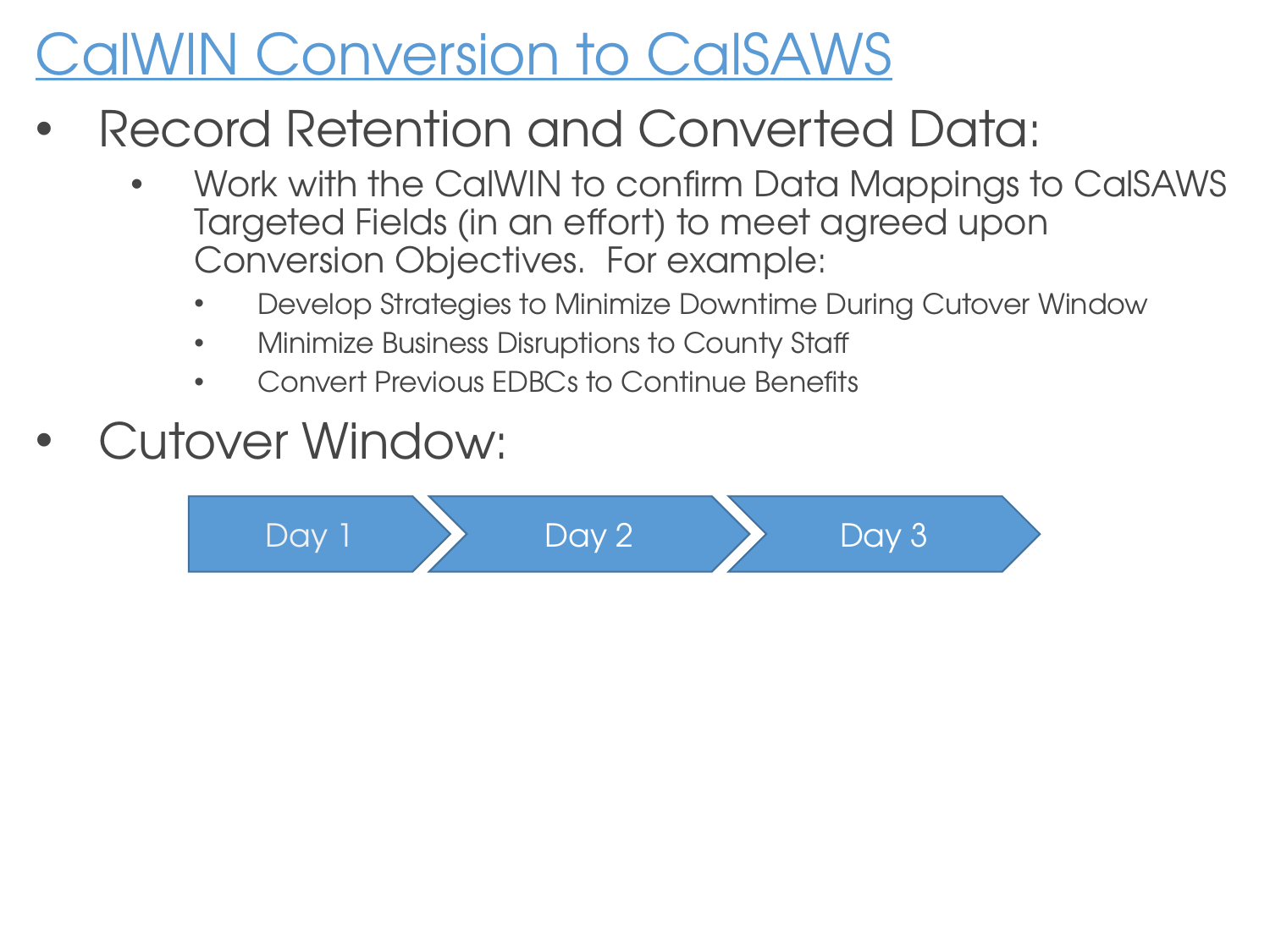

CalWIN Conversion to CalSAWS
Record Retention and Converted Data:
Work with the CalWIN to confirm Data Mappings to CalSAWS Targeted Fields (in an effort) to meet agreed upon Conversion Objectives.  For example:
Develop Strategies to Minimize Downtime During Cutover Window
Minimize Business Disruptions to County Staff
Convert Previous EDBCs to Continue Benefits
Cutover Window:

Day 3
Day 1
Day 2